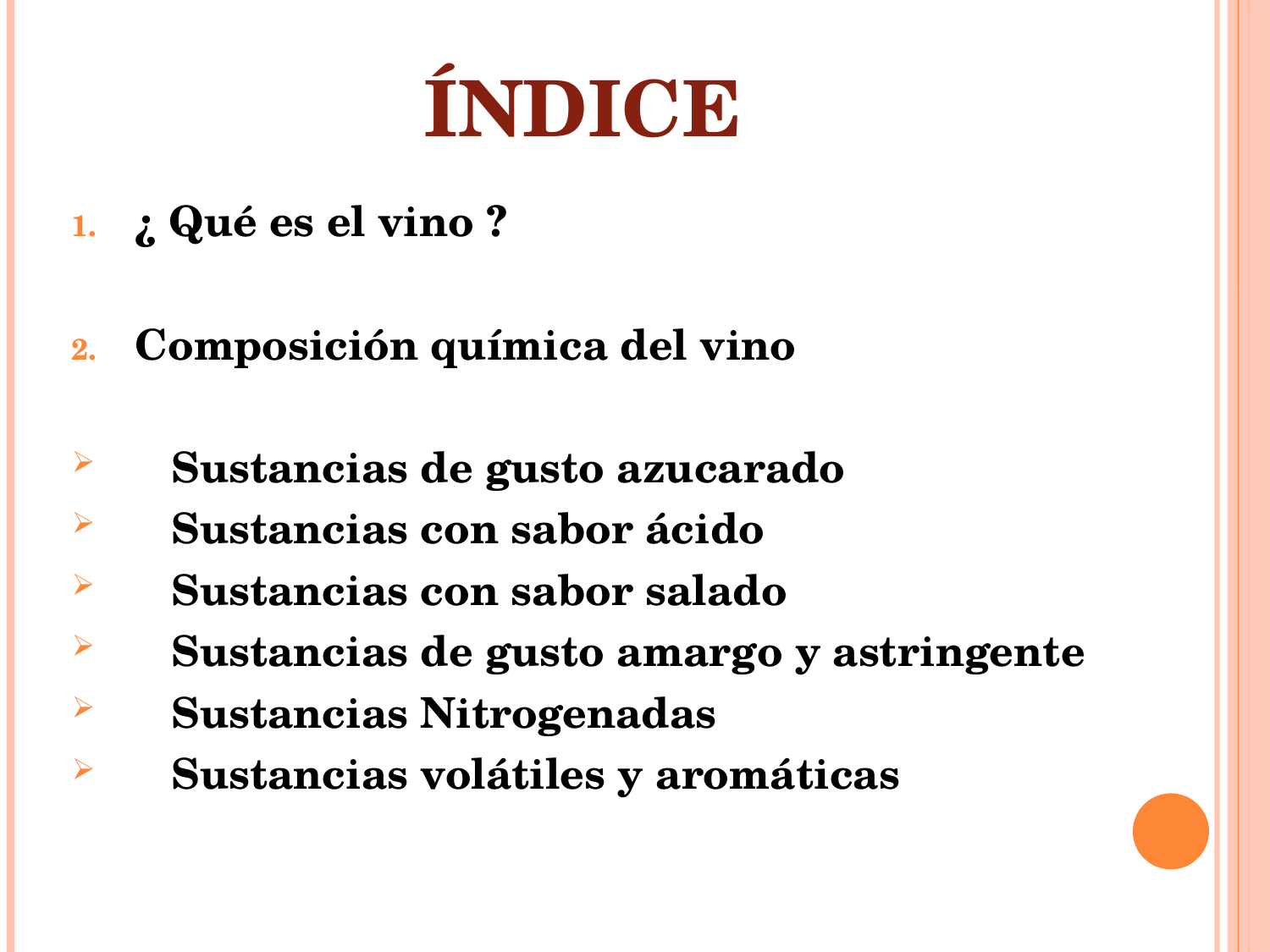

# Índice
¿ Qué es el vino ?

Composición química del vino

   Sustancias de gusto azucarado
   Sustancias con sabor ácido
   Sustancias con sabor salado
   Sustancias de gusto amargo y astringente
   Sustancias Nitrogenadas
   Sustancias volátiles y aromáticas